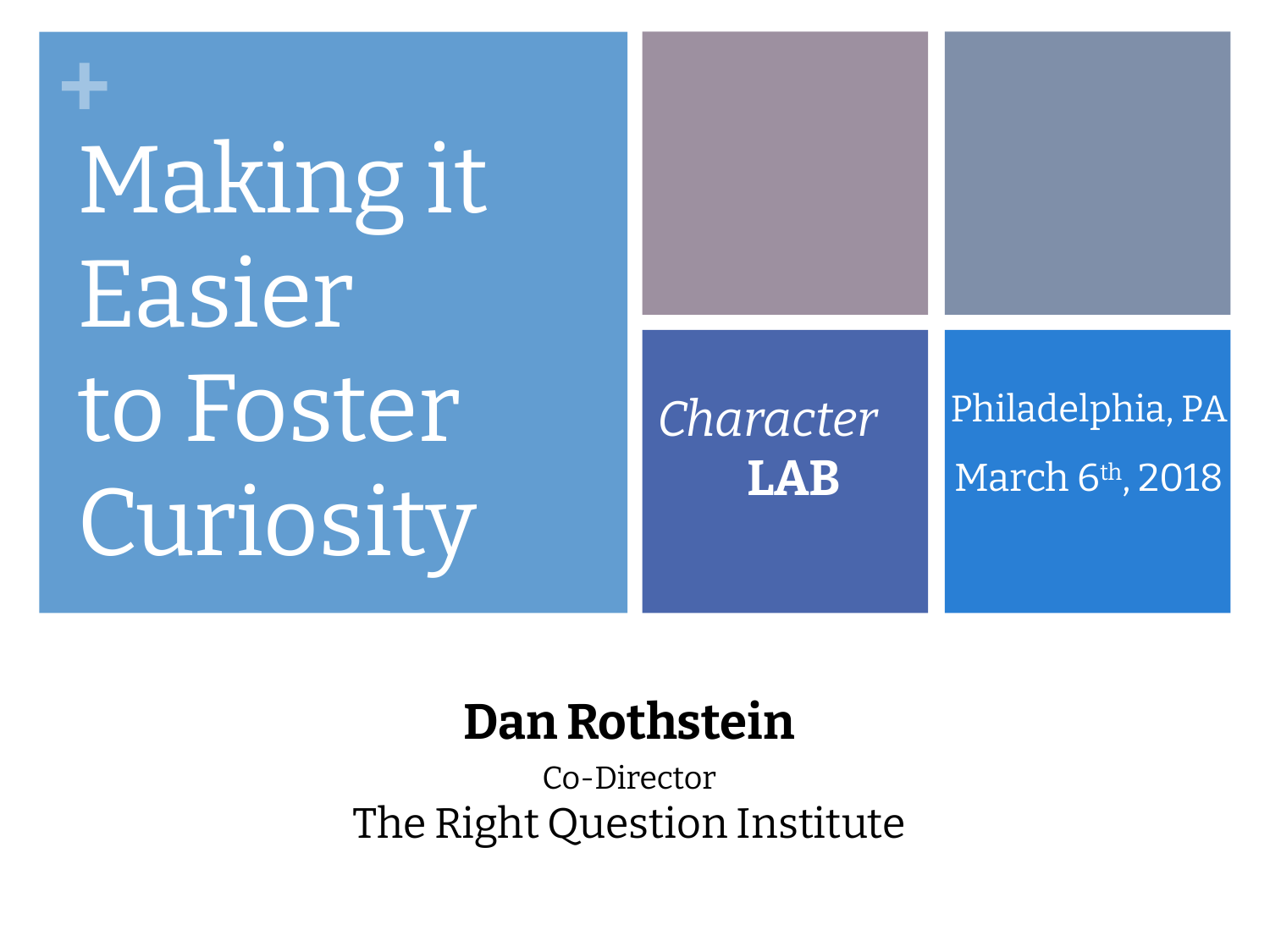

Making it Easier
to Foster Curiosity
Philadelphia, PA

March 6th, 2018
Character       LAB
Dan Rothstein
Co-Director
The Right Question Institute